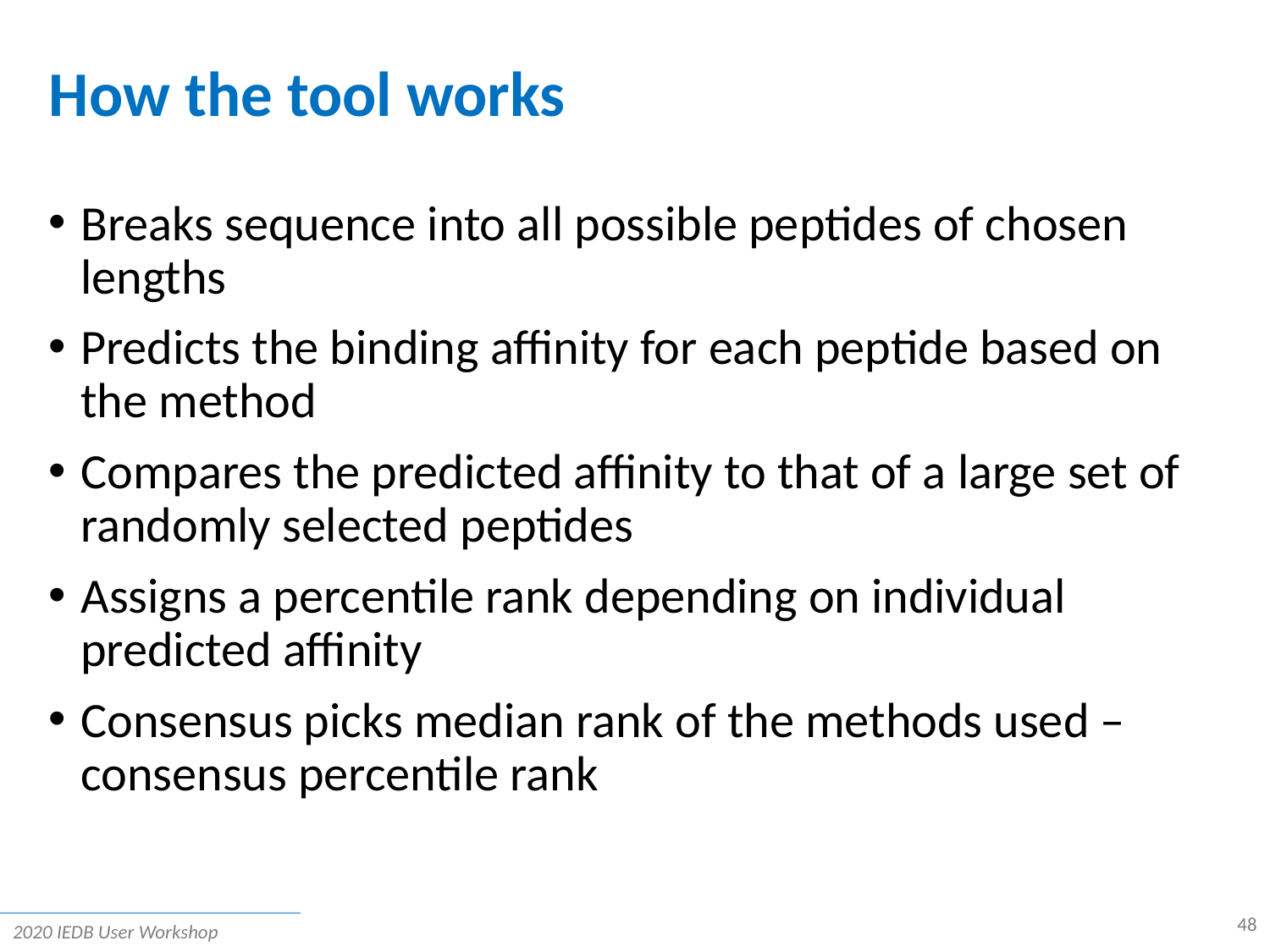

# How the tool works
Breaks sequence into all possible peptides of chosen lengths
Predicts the binding affinity for each peptide based on the method
Compares the predicted affinity to that of a large set of randomly selected peptides
Assigns a percentile rank depending on individual predicted affinity
Consensus picks median rank of the methods used – consensus percentile rank
48
2020 IEDB User Workshop